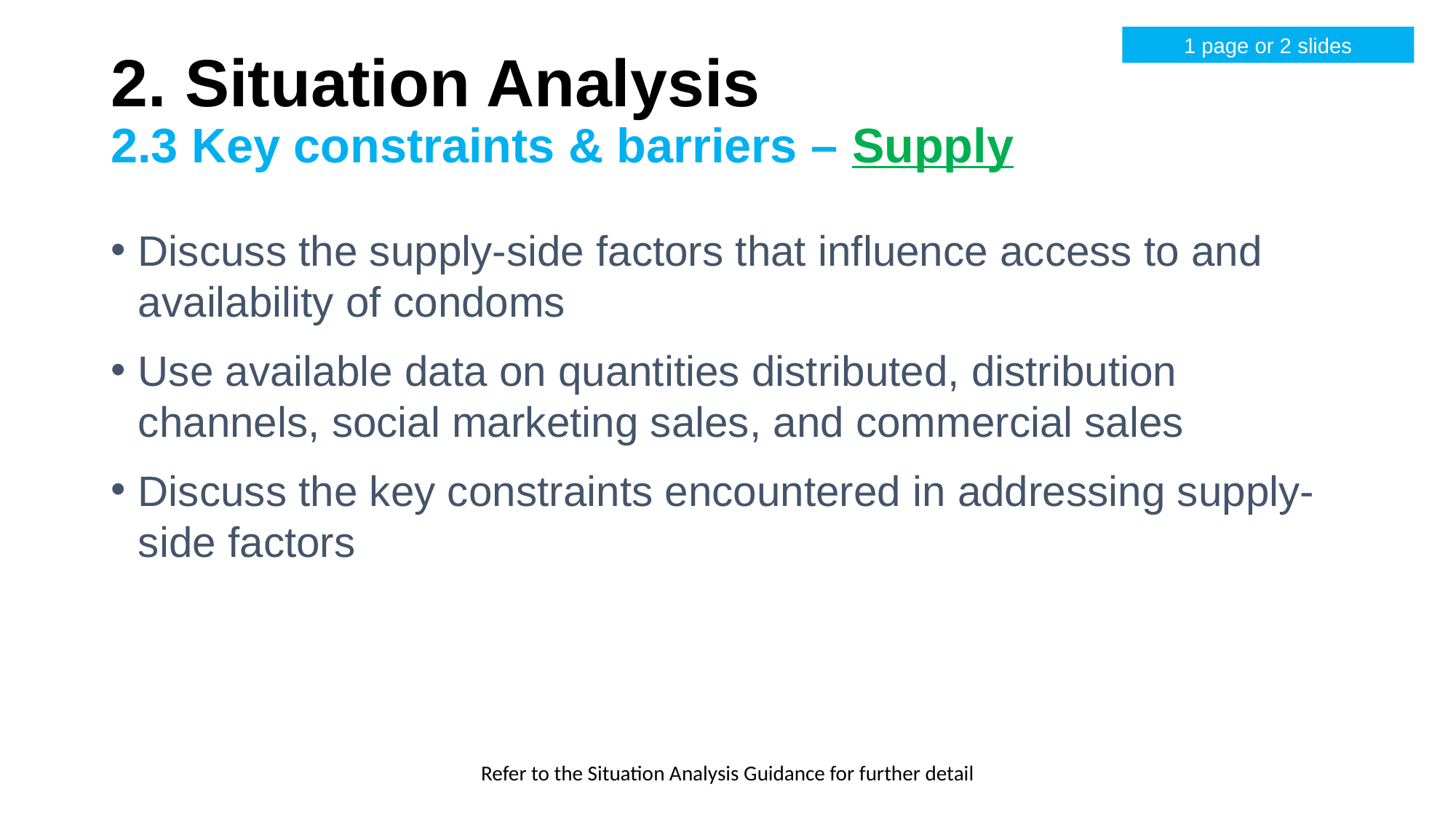

1 page or 2 slides
# 2. Situation Analysis 2.3 Key constraints & barriers – Supply
Discuss the supply-side factors that influence access to and availability of condoms
Use available data on quantities distributed, distribution channels, social marketing sales, and commercial sales
Discuss the key constraints encountered in addressing supply-side factors
Refer to the Situation Analysis Guidance for further detail